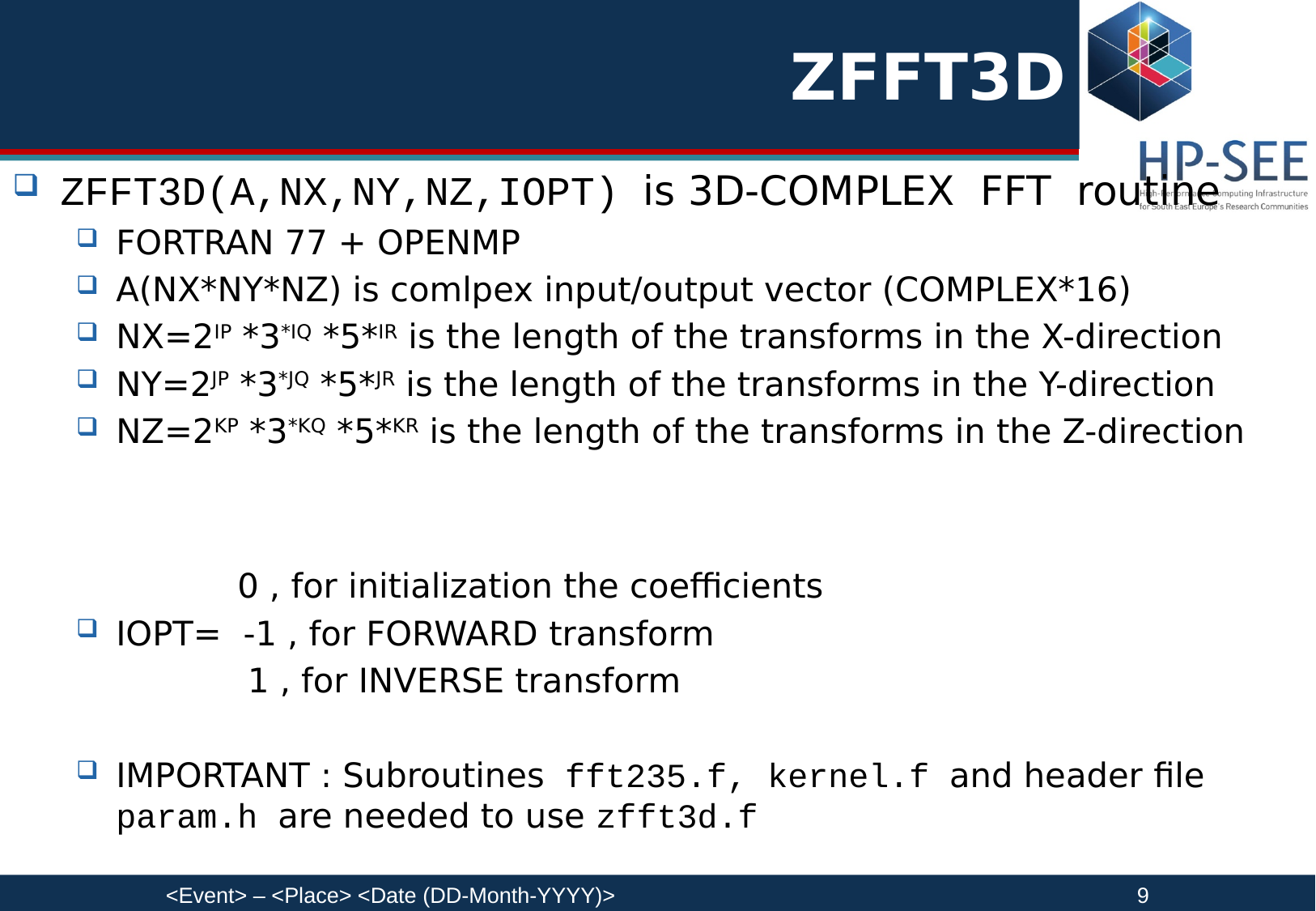

# ZFFT3D
ZFFT3D(A,NX,NY,NZ,IOPT) is 3D-COMPLEX  FFT  routine
FORTRAN 77 + OPENMP
A(NX*NY*NZ) is comlpex input/output vector (COMPLEX*16)
NX=2IP *3*IQ *5*IR is the length of the transforms in the X-direction
NY=2JP *3*JQ *5*JR is the length of the transforms in the Y-direction
NZ=2KP *3*KQ *5*KR is the length of the transforms in the Z-direction

              	0 , for initialization the coefficients
IOPT=  -1 , for FORWARD transform
                1 , for INVERSE transform

IMPORTANT : Subroutines fft235.f, kernel.f and header file param.h are needed to use zfft3d.f

<Event> – <Place> <Date (DD-Month-YYYY)>					9